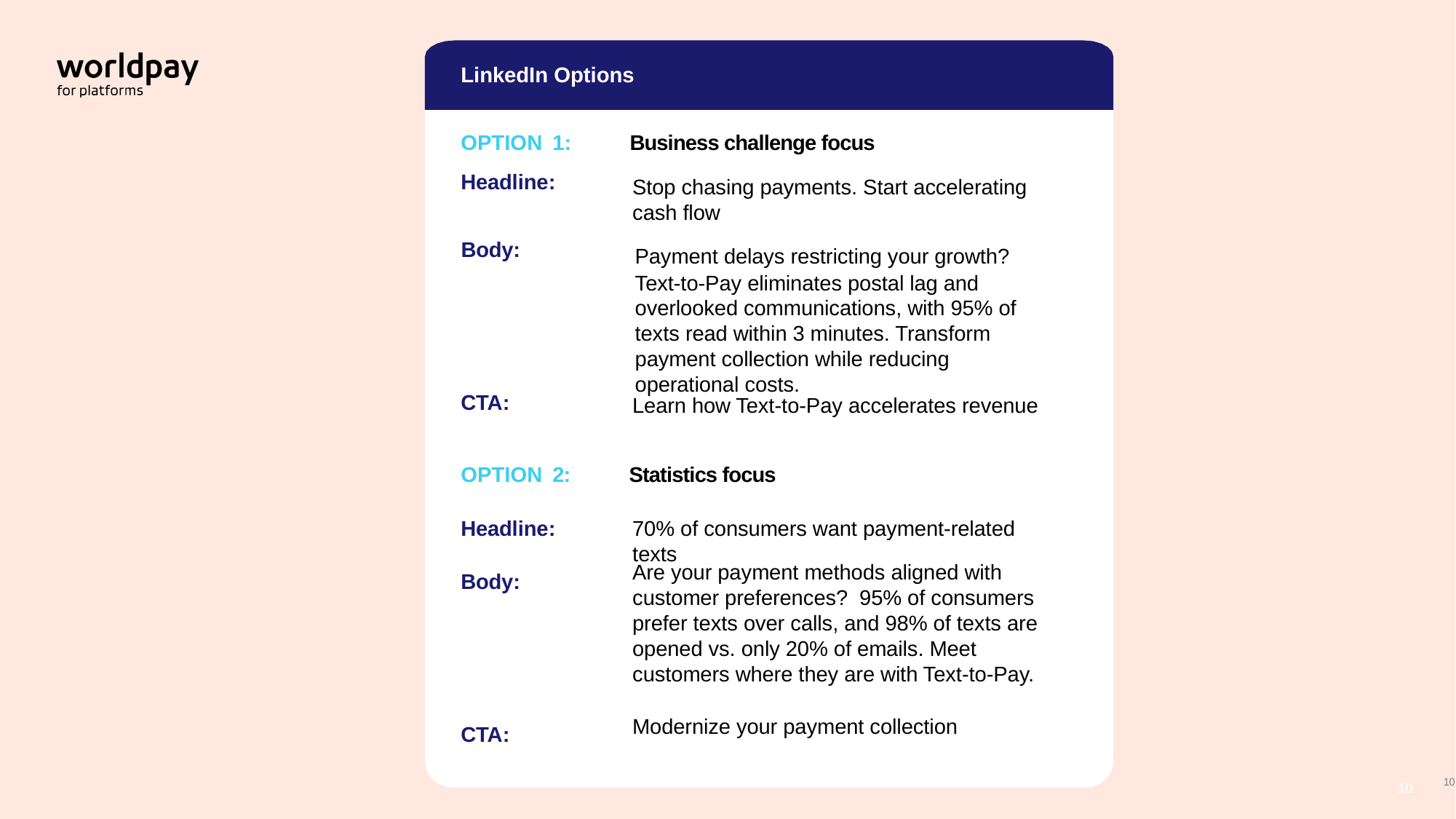

LinkedIn Options
OPTION 1:           Business challenge focus
Headline:
Stop chasing payments. Start accelerating cash flow
Body:
Payment delays restricting your growth?
Text-to-Pay eliminates postal lag and overlooked communications, with 95% of texts read within 3 minutes. Transform payment collection while reducing operational costs.
CTA:
Learn how Text-to-Pay accelerates revenue
OPTION 2:           Statistics focus
Headline:
70% of consumers want payment-related texts
Are your payment methods aligned with customer preferences?  95% of consumers prefer texts over calls, and 98% of texts are opened vs. only 20% of emails. Meet customers where they are with Text-to-Pay.
Body:
Modernize your payment collection
CTA:
10